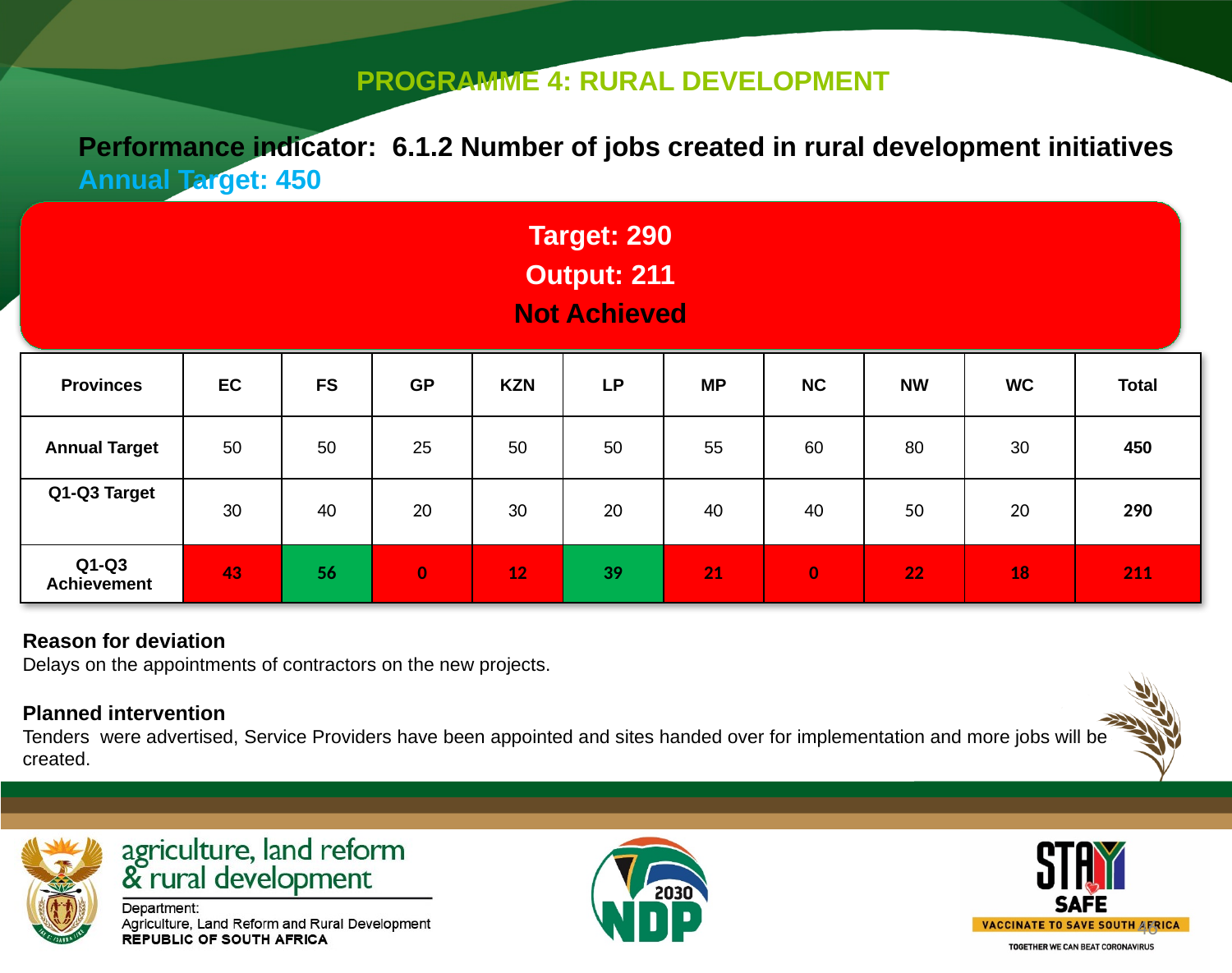

PROGRAMME 4: RURAL DEVELOPMENT

Performance indicator:  6.1.2 Number of jobs created in rural development initiatives
Annual Target: 450

Target: 290
Output: 211
Not Achieved

| Provinces | EC | FS | GP | KZN | LP | MP | NC | NW | WC | Total |
| --- | --- | --- | --- | --- | --- | --- | --- | --- | --- | --- |
| Annual Target | 50 | 50 | 25 | 50 | 50 | 55 | 60 | 80 | 30 | 450 |
| Q1-Q3 Target | 30 | 40 | 20 | 30 | 20 | 40 | 40 | 50 | 20 | 290 |
| Q1-Q3 Achievement | 43 | 56 | 0 | 12 | 39 | 21 | 0 | 22 | 18 | 211 |
Reason for deviation
Delays on the appointments of contractors on the new projects.

Planned intervention
Tenders  were advertised, Service Providers have been appointed and sites handed over for implementation and more jobs will be created.
46